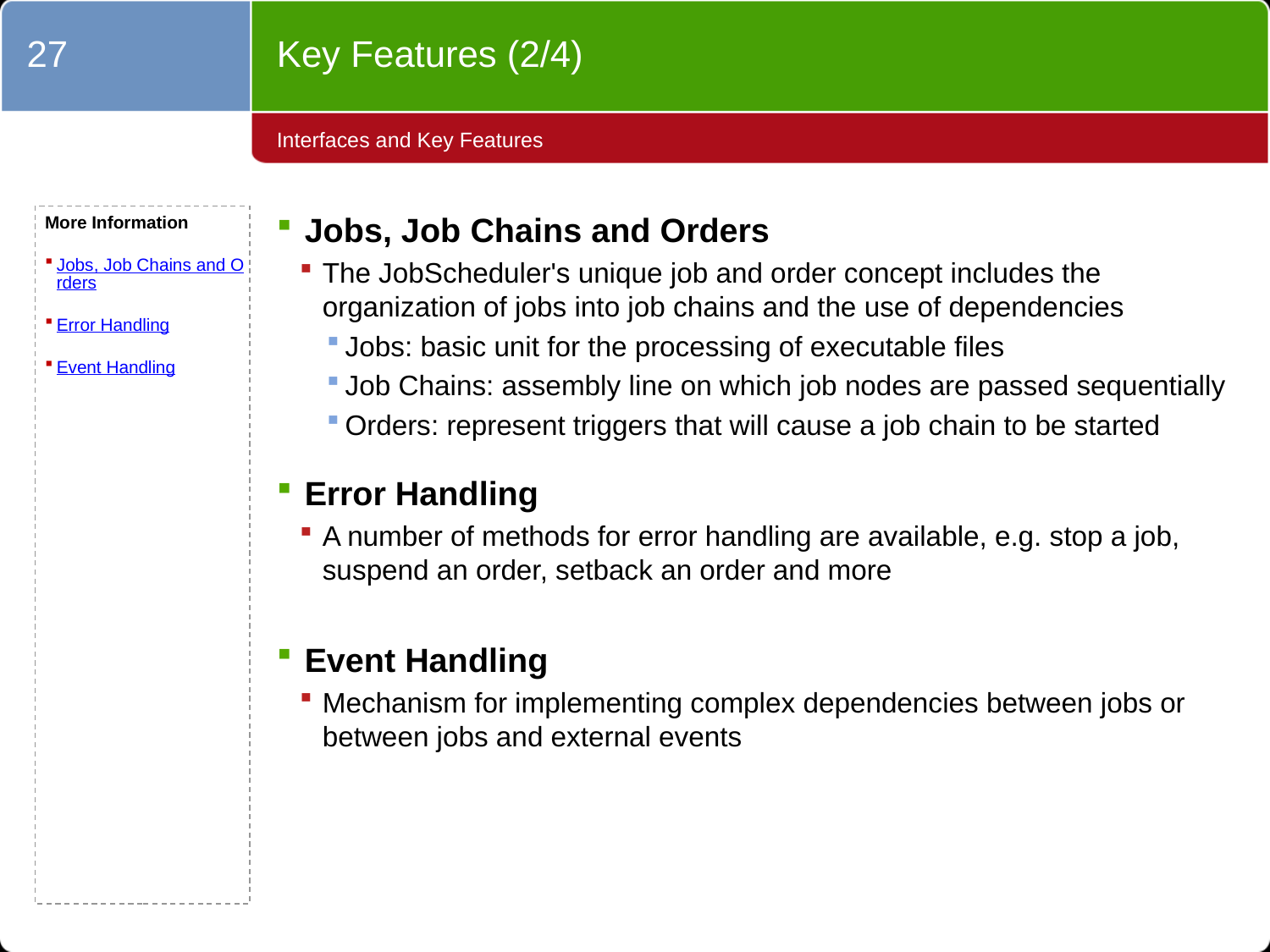

27
Key Features (2/4)
# Interfaces and Key Features
More Information
Jobs, Job Chains and Orders
Error Handling
Event Handling

Jobs, Job Chains and Orders
The JobScheduler's unique job and order concept includes the organization of jobs into job chains and the use of dependencies
Jobs: basic unit for the processing of executable files
Job Chains: assembly line on which job nodes are passed sequentially
Orders: represent triggers that will cause a job chain to be started

Error Handling
A number of methods for error handling are available, e.g. stop a job, suspend an order, setback an order and more

Event Handling
Mechanism for implementing complex dependencies between jobs or between jobs and external events